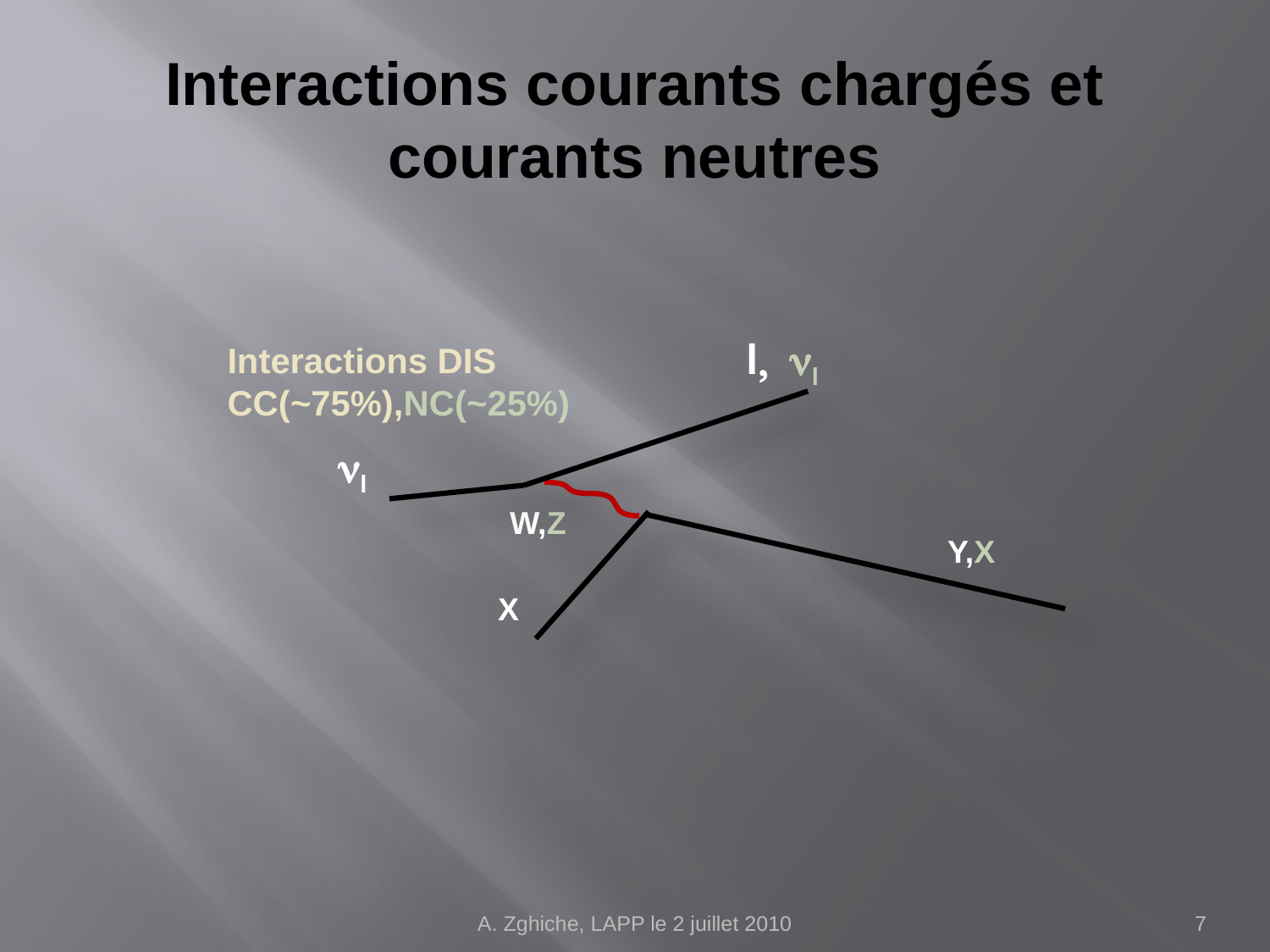

# Interactions courants chargés et courants neutres
l, νl
Interactions DIS CC(~75%),NC(~25%)
νl
W,Z
Y,X
X
A. Zghiche, LAPP le 2 juillet 2010
7